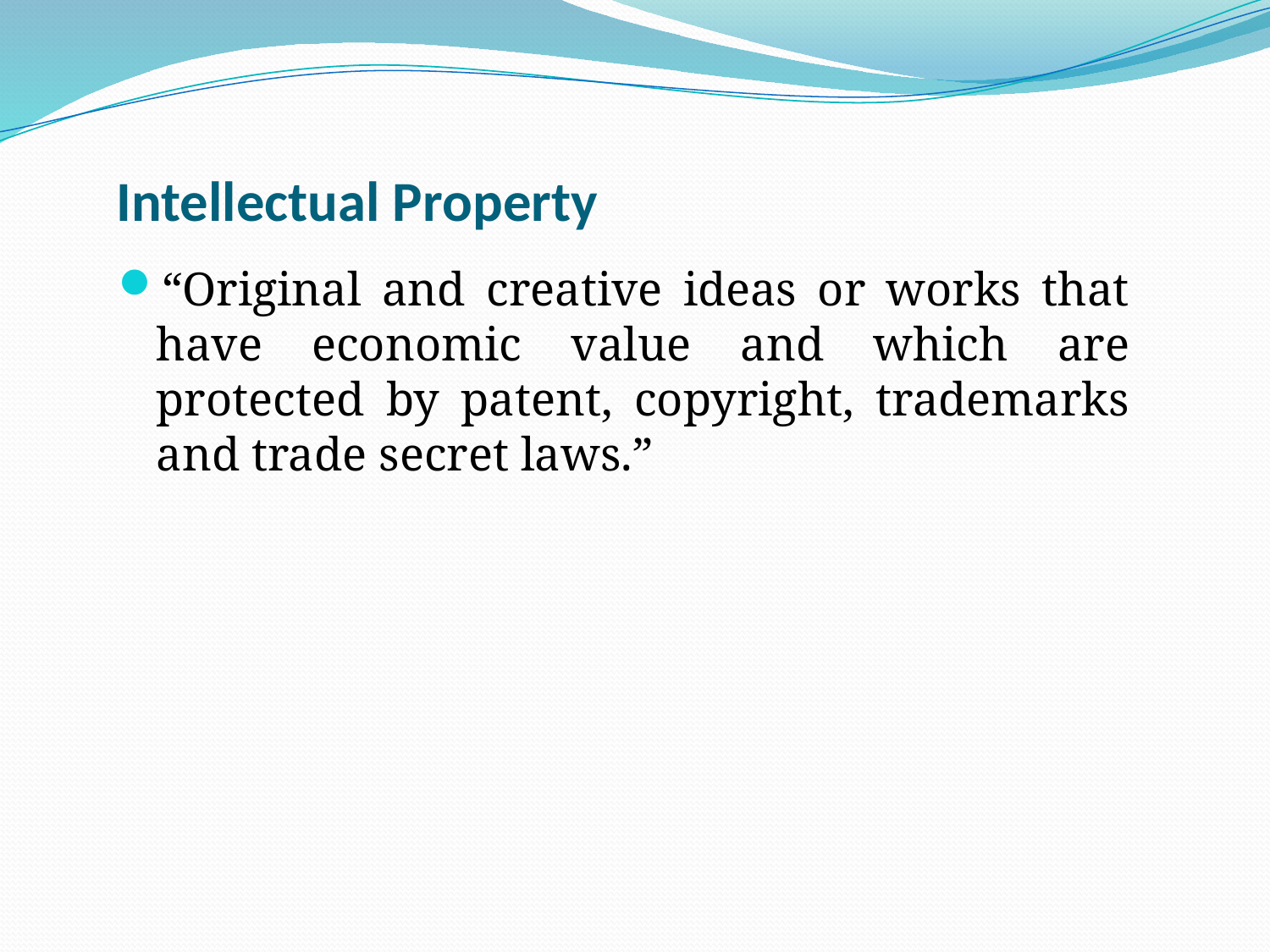

Intellectual Property
“Original and creative ideas or works that have economic value and which are protected by patent, copyright, trademarks and trade secret laws.”